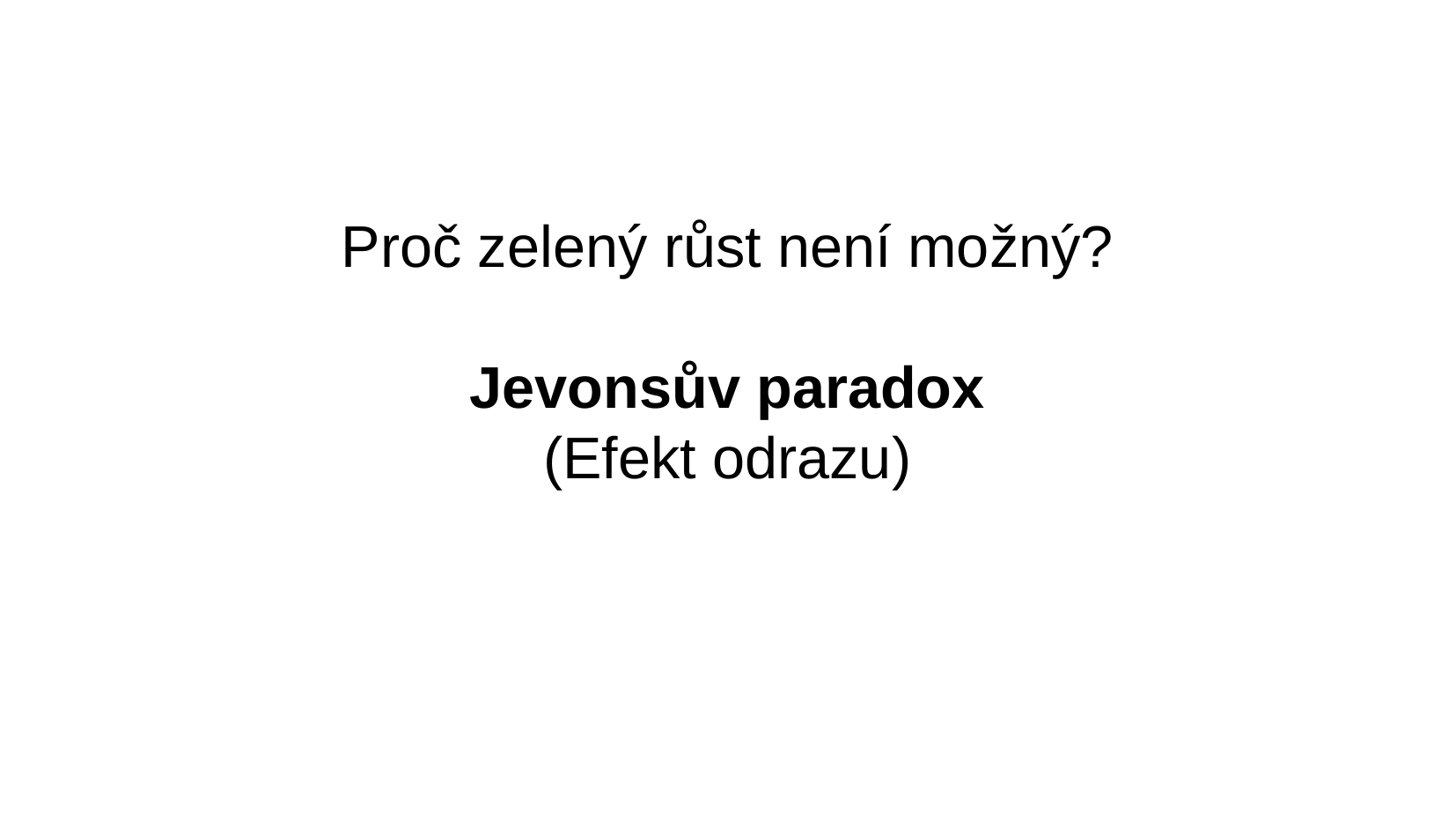

Proč zelený růst není možný?

Jevonsův paradox
(Efekt odrazu)